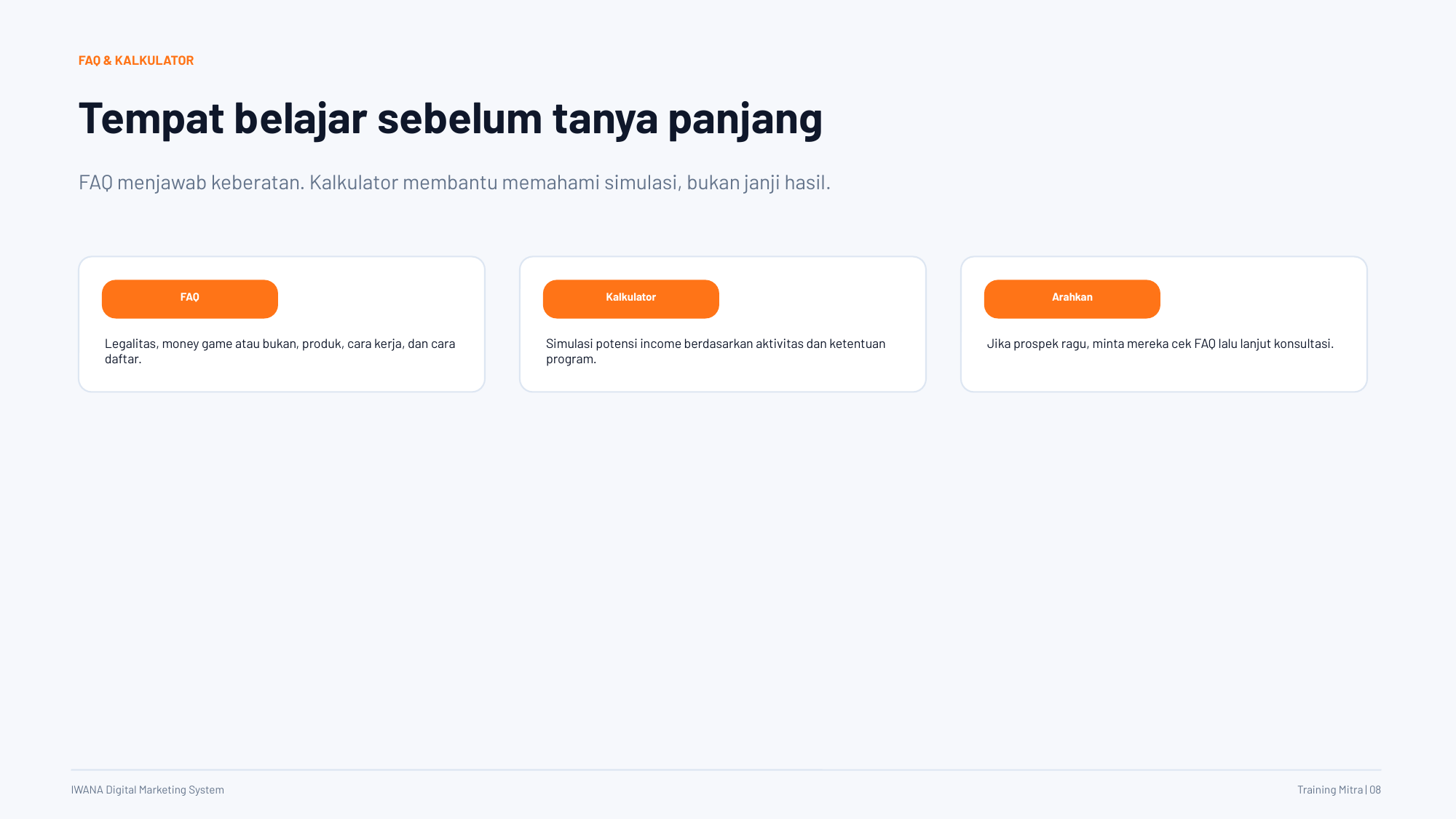

FAQ & KALKULATOR
Tempat belajar sebelum tanya panjang
FAQ menjawab keberatan. Kalkulator membantu memahami simulasi, bukan janji hasil.

FAQ
Kalkulator
Arahkan
Legalitas, money game atau bukan, produk, cara kerja, dan cara daftar.
Simulasi potensi income berdasarkan aktivitas dan ketentuan program.
Jika prospek ragu, minta mereka cek FAQ lalu lanjut konsultasi.

IWANA Digital Marketing System
Training Mitra | 08